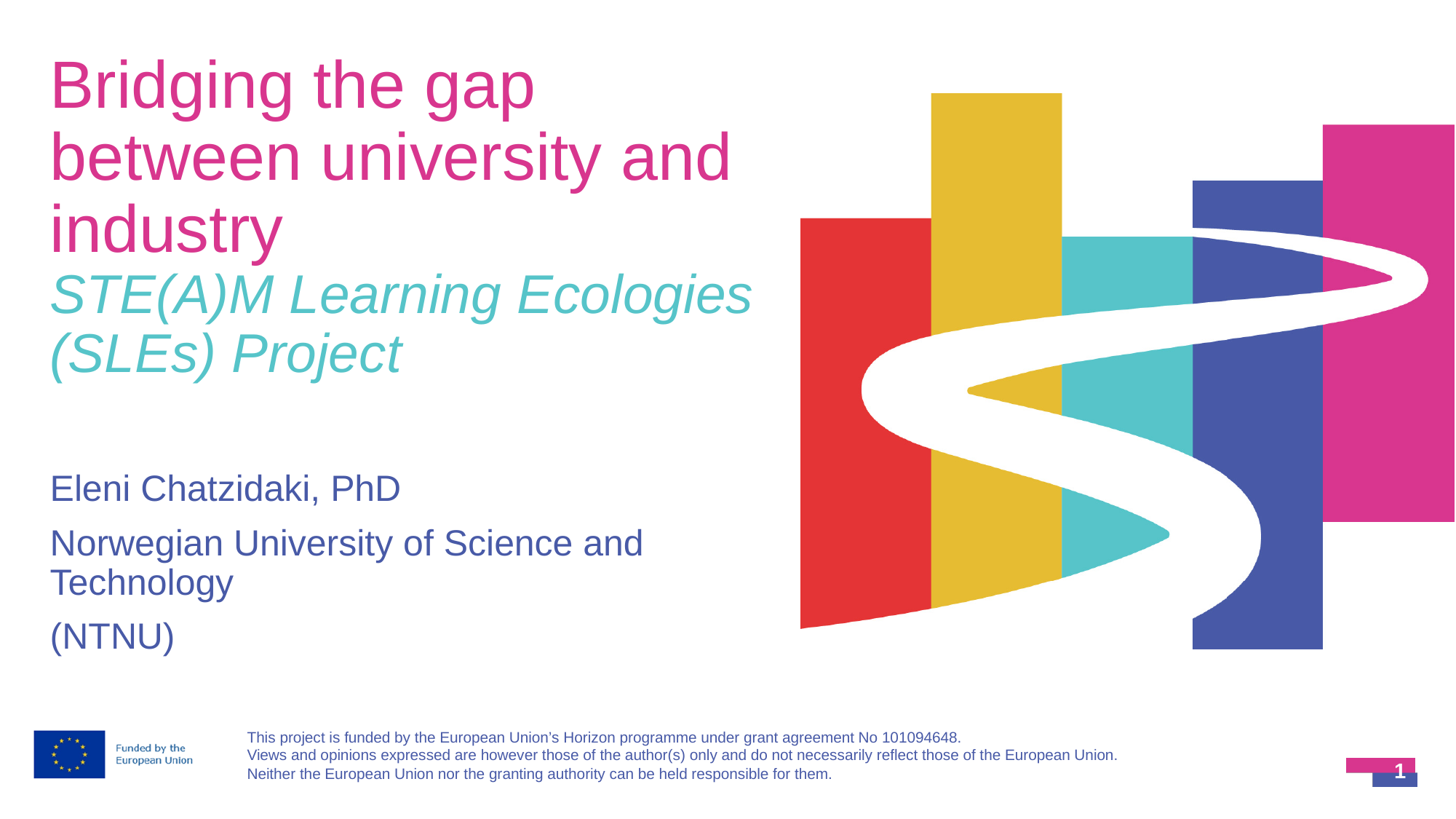

# Bridging the gap between university and industry STE(A)M Learning Ecologies (SLEs) Project
Eleni Chatzidaki, PhD
Norwegian University of Science and Technology
(NTNU)